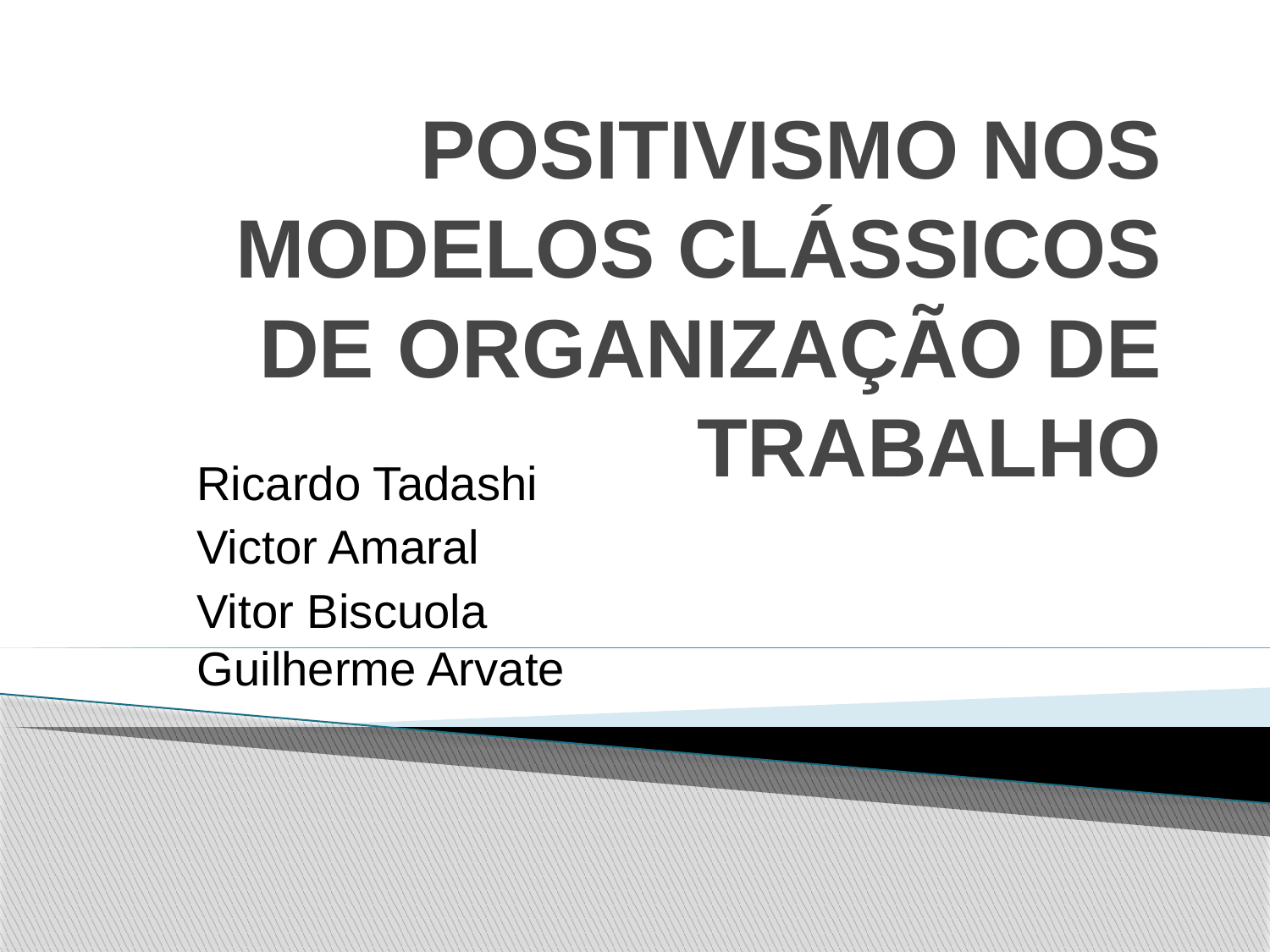

# POSITIVISMO NOS MODELOS CLÁSSICOS DE ORGANIZAÇÃO DE TRABALHO
Ricardo Tadashi
Victor Amaral
Vitor Biscuola
Guilherme Arvate